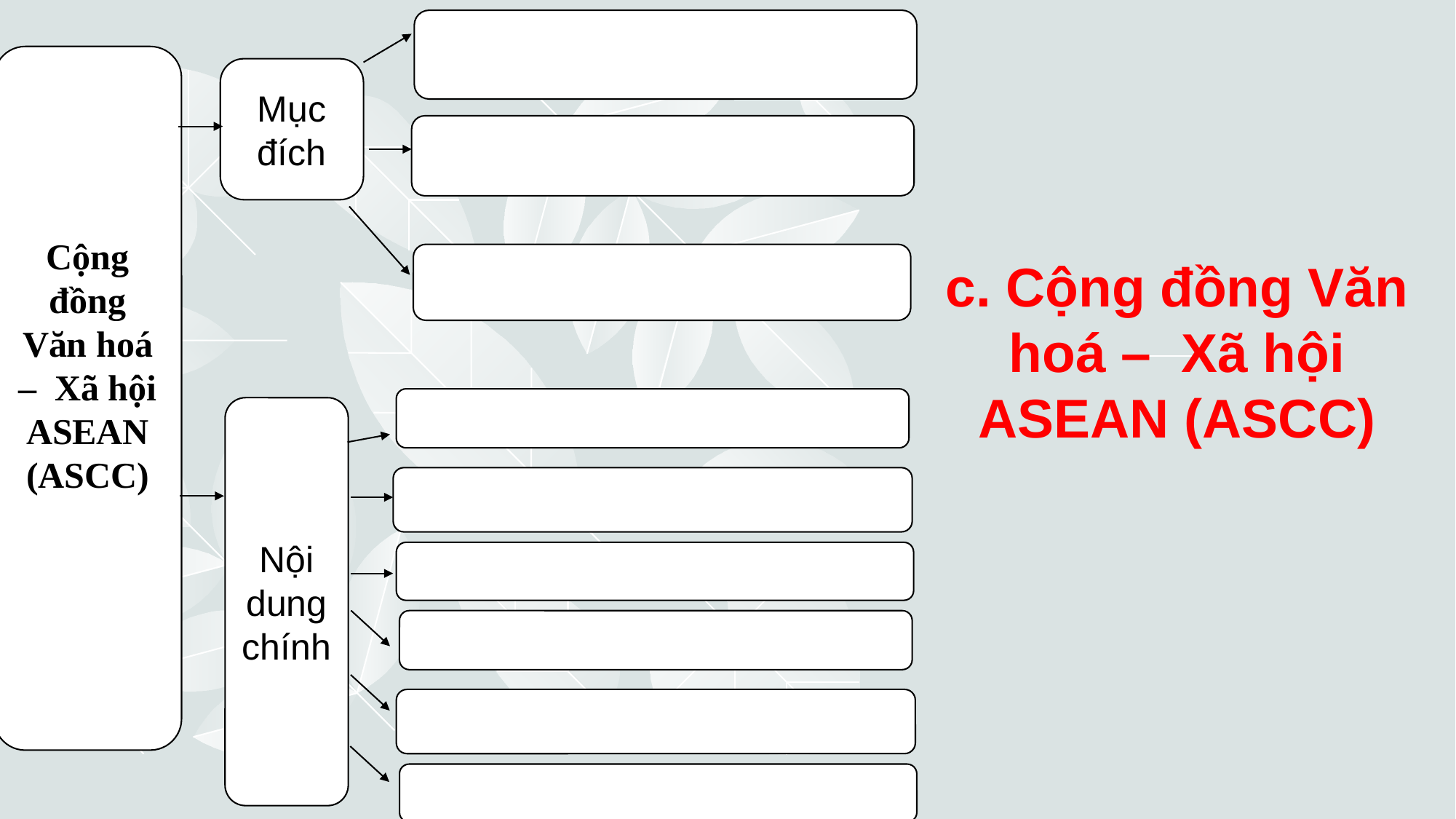

Cộng đồng Văn hoá –  Xã hội ASEAN (ASCC)

Mục đích

# c. Cộng đồng Văn hoá –  Xã hội ASEAN (ASCC)

Nội dung chính